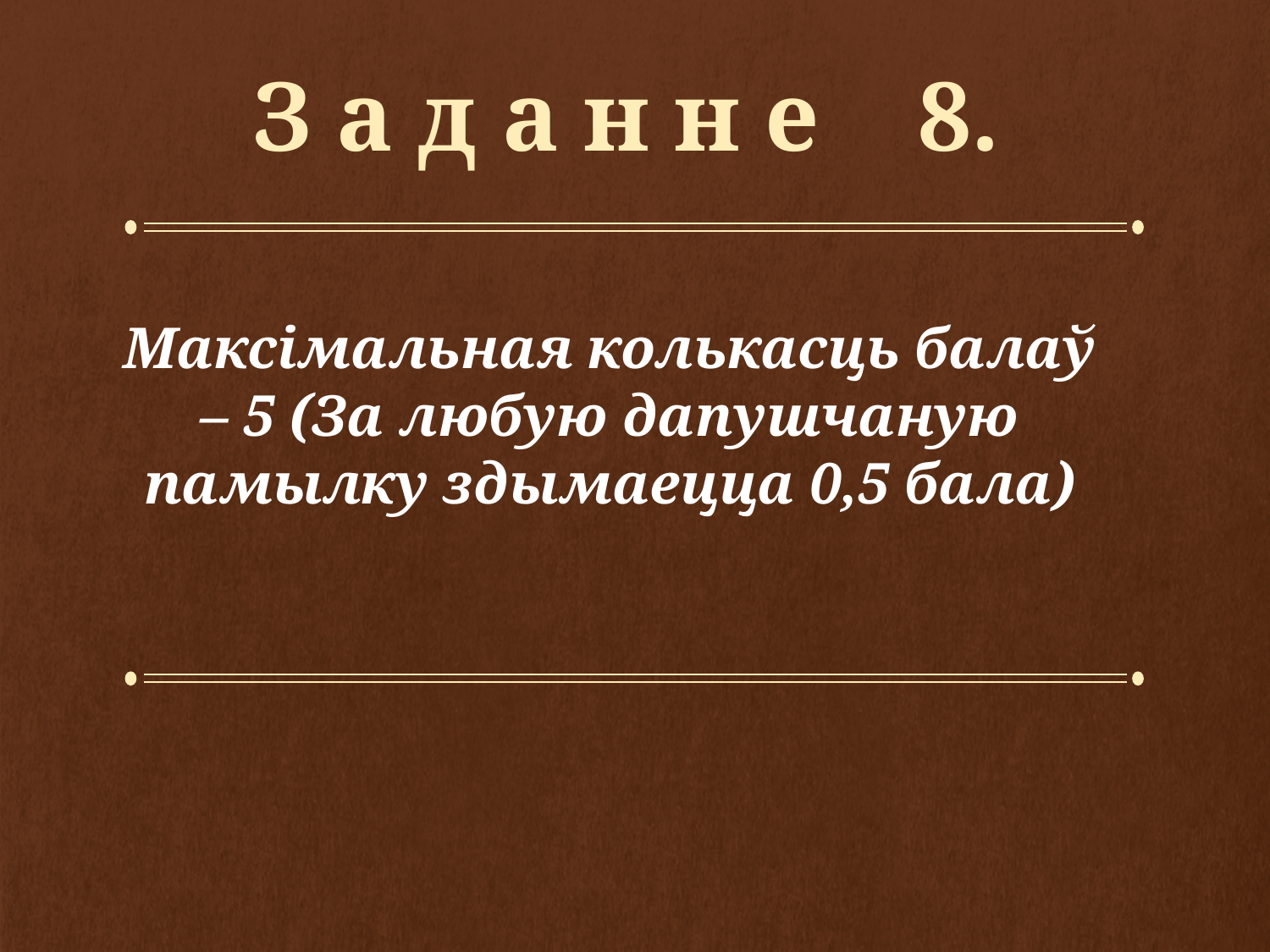

# З а д а н н е    8.
Максімальная колькасць балаў – 5 (За любую дапушчаную памылку здымаецца 0,5 бала)